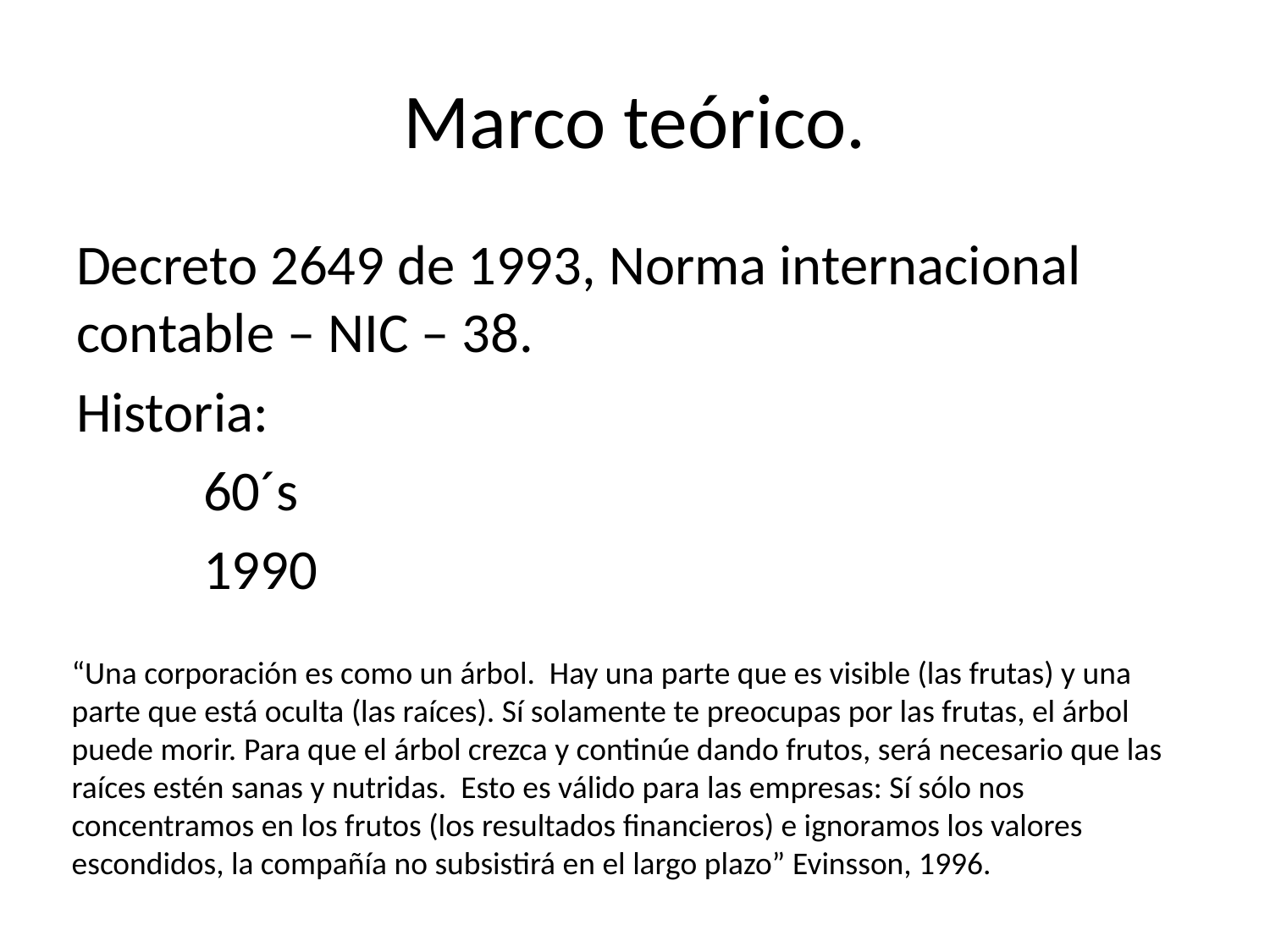

# Marco teórico.
Decreto 2649 de 1993, Norma internacional contable – NIC – 38.
Historia:
	60´s
	1990

“Una corporación es como un árbol.  Hay una parte que es visible (las frutas) y una parte que está oculta (las raíces). Sí solamente te preocupas por las frutas, el árbol puede morir. Para que el árbol crezca y continúe dando frutos, será necesario que las raíces estén sanas y nutridas.  Esto es válido para las empresas: Sí sólo nos concentramos en los frutos (los resultados financieros) e ignoramos los valores escondidos, la compañía no subsistirá en el largo plazo” Evinsson, 1996.